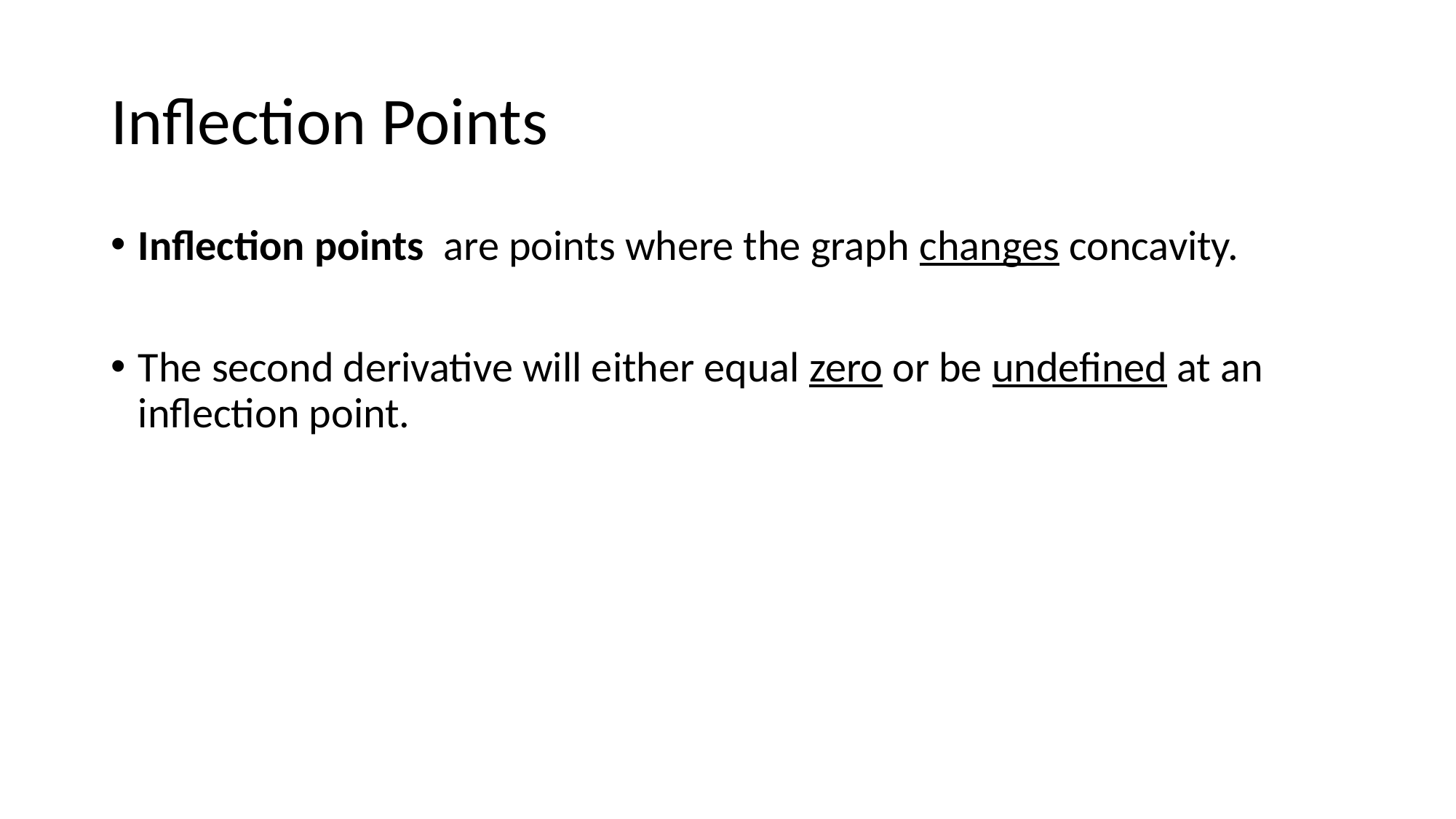

# Inflection Points
Inflection points  are points where the graph changes concavity.

The second derivative will either equal zero or be undefined at an inflection point.